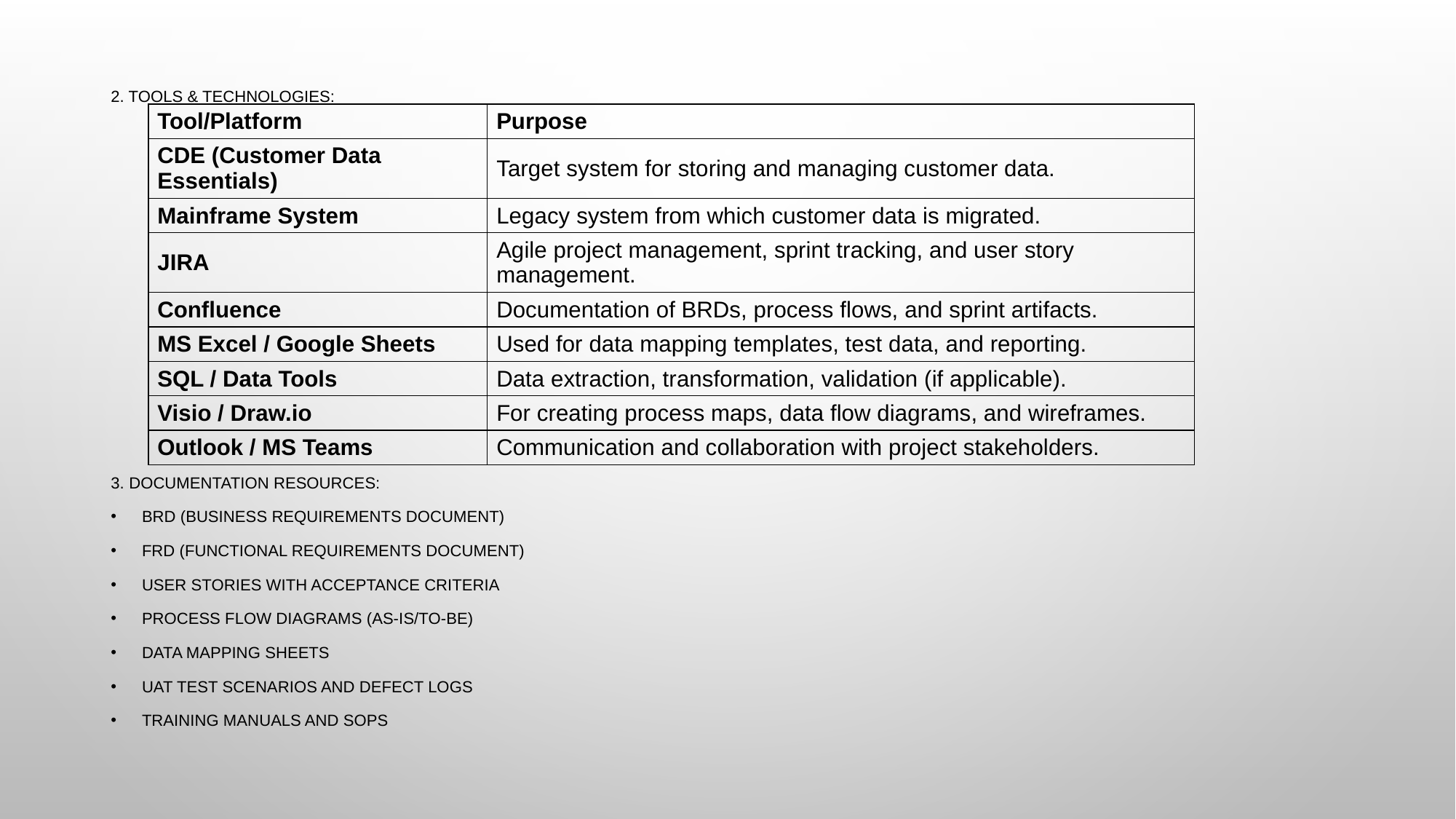

2. Tools & Technologies:

3. Documentation Resources:
BRD (Business Requirements Document)
FRD (Functional Requirements Document)
User Stories with Acceptance Criteria
Process Flow Diagrams (AS-IS/TO-BE)
Data Mapping Sheets
UAT Test Scenarios and Defect Logs
Training Manuals and SOPs

| Tool/Platform | Purpose |
| --- | --- |
| CDE (Customer Data Essentials) | Target system for storing and managing customer data. |
| Mainframe System | Legacy system from which customer data is migrated. |
| JIRA | Agile project management, sprint tracking, and user story management. |
| Confluence | Documentation of BRDs, process flows, and sprint artifacts. |
| MS Excel / Google Sheets | Used for data mapping templates, test data, and reporting. |
| SQL / Data Tools | Data extraction, transformation, validation (if applicable). |
| Visio / Draw.io | For creating process maps, data flow diagrams, and wireframes. |
| Outlook / MS Teams | Communication and collaboration with project stakeholders. |